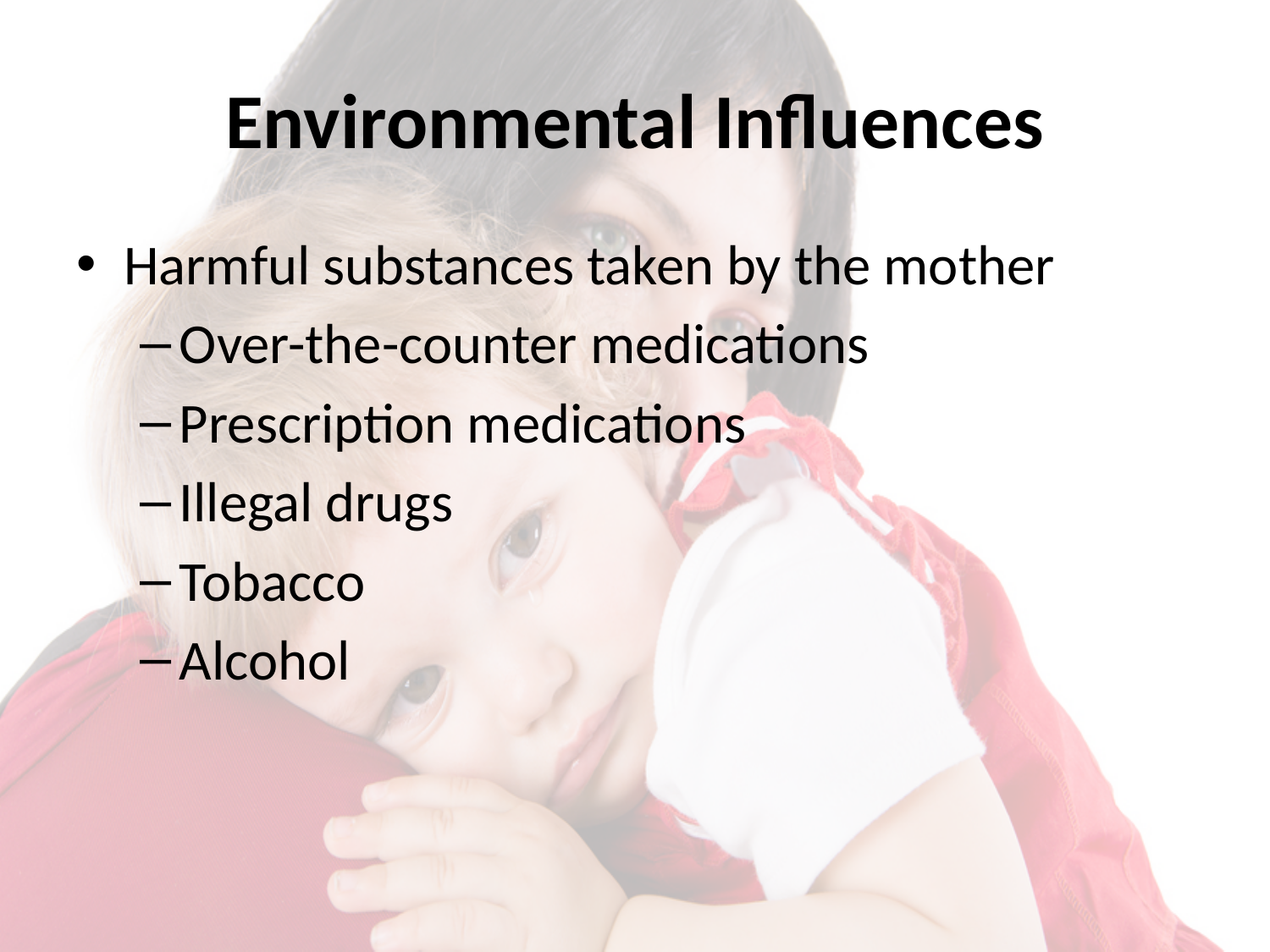

# Environmental Influences
Harmful substances taken by the mother
Over-the-counter medications
Prescription medications
Illegal drugs
Tobacco
Alcohol